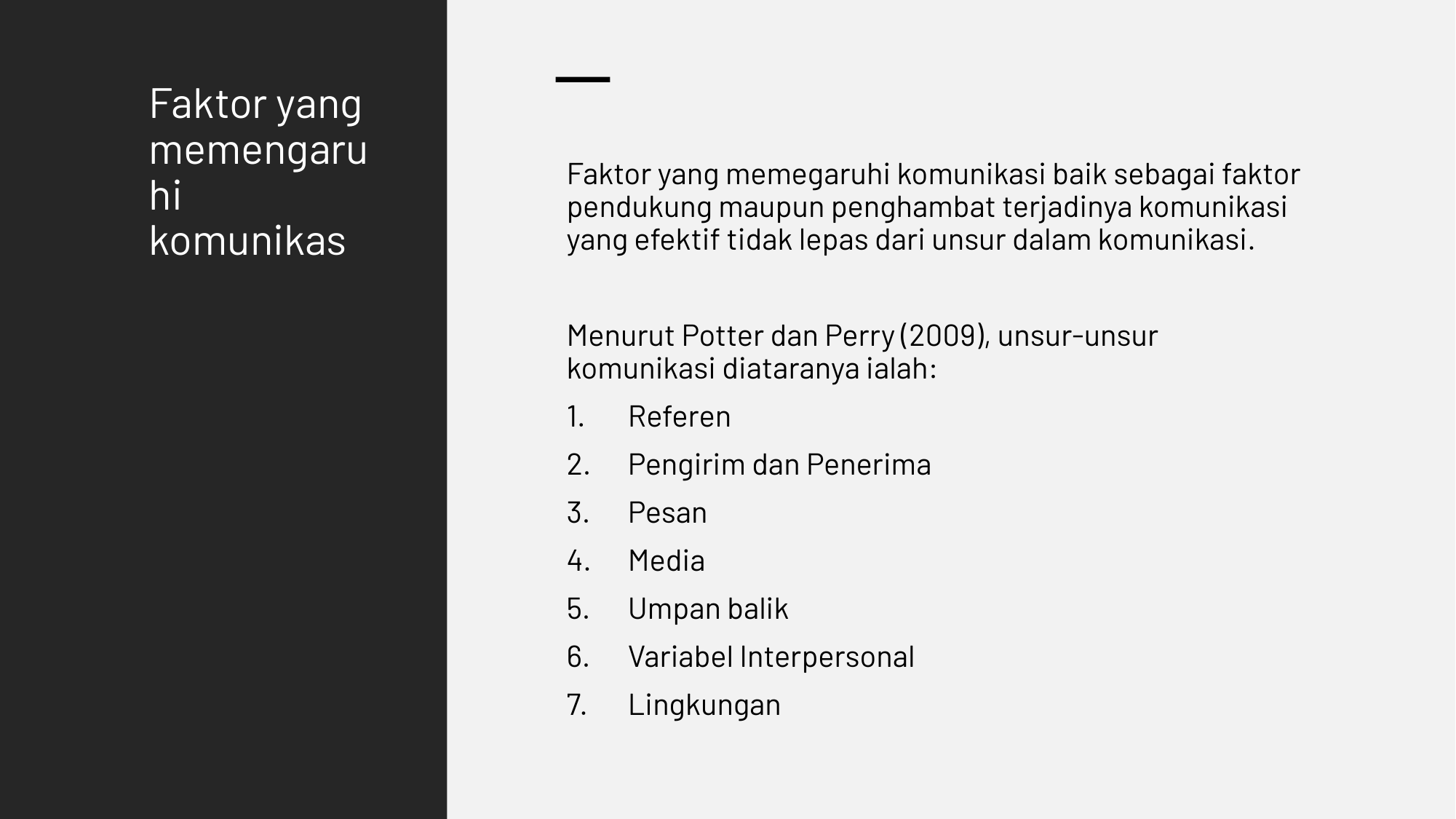

# Faktor yang memengaruhi komunikas

Faktor yang memegaruhi komunikasi baik sebagai faktor pendukung maupun penghambat terjadinya komunikasi yang efektif tidak lepas dari unsur dalam komunikasi.

Menurut Potter dan Perry (2009), unsur-unsur komunikasi diataranya ialah:
Referen
Pengirim dan Penerima
Pesan
Media
Umpan balik
Variabel Interpersonal
Lingkungan